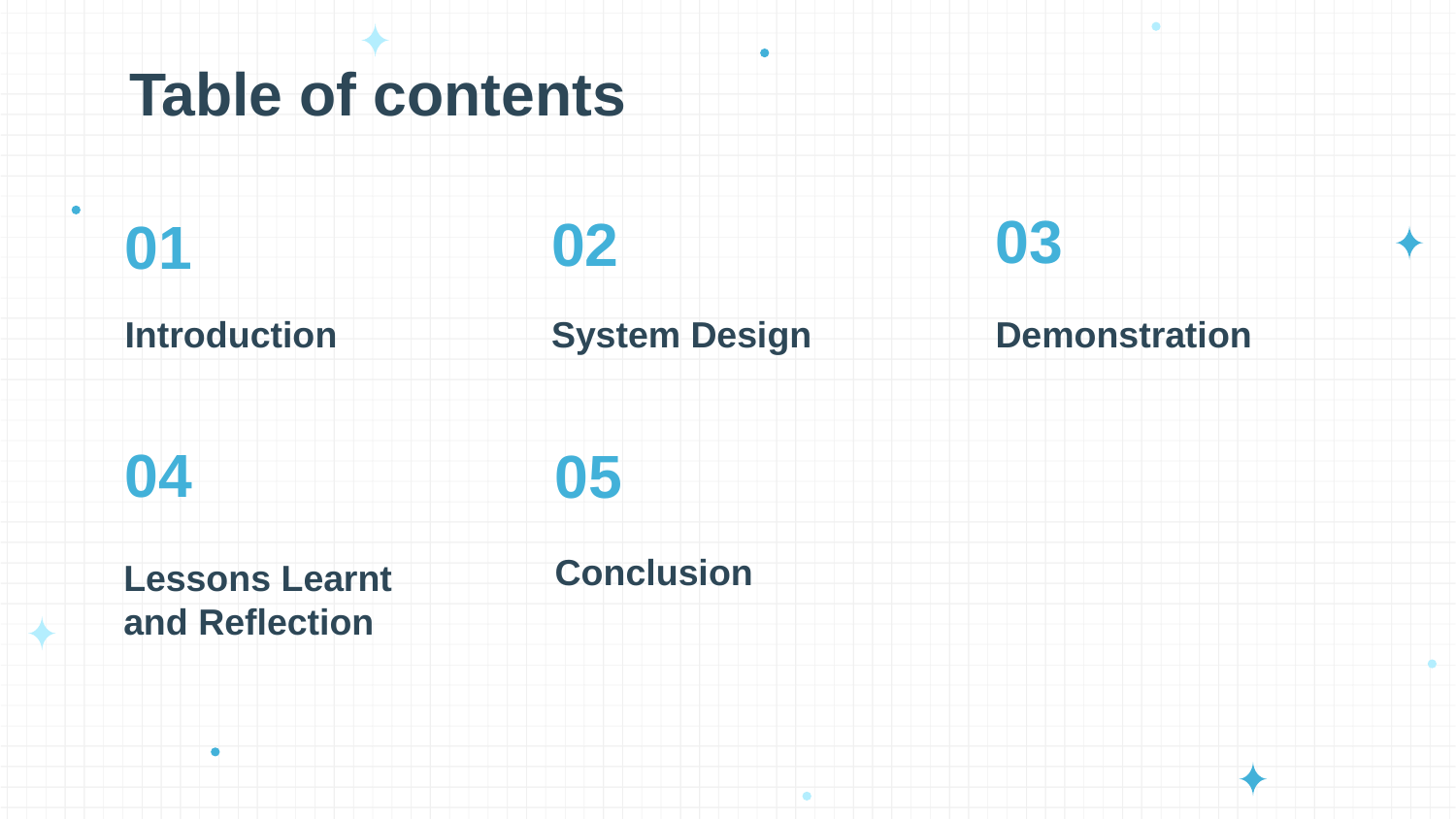

# Table of contents
03
02
01
System Design
Demonstration
Introduction
04
05
Conclusion
Lessons Learnt and Reflection